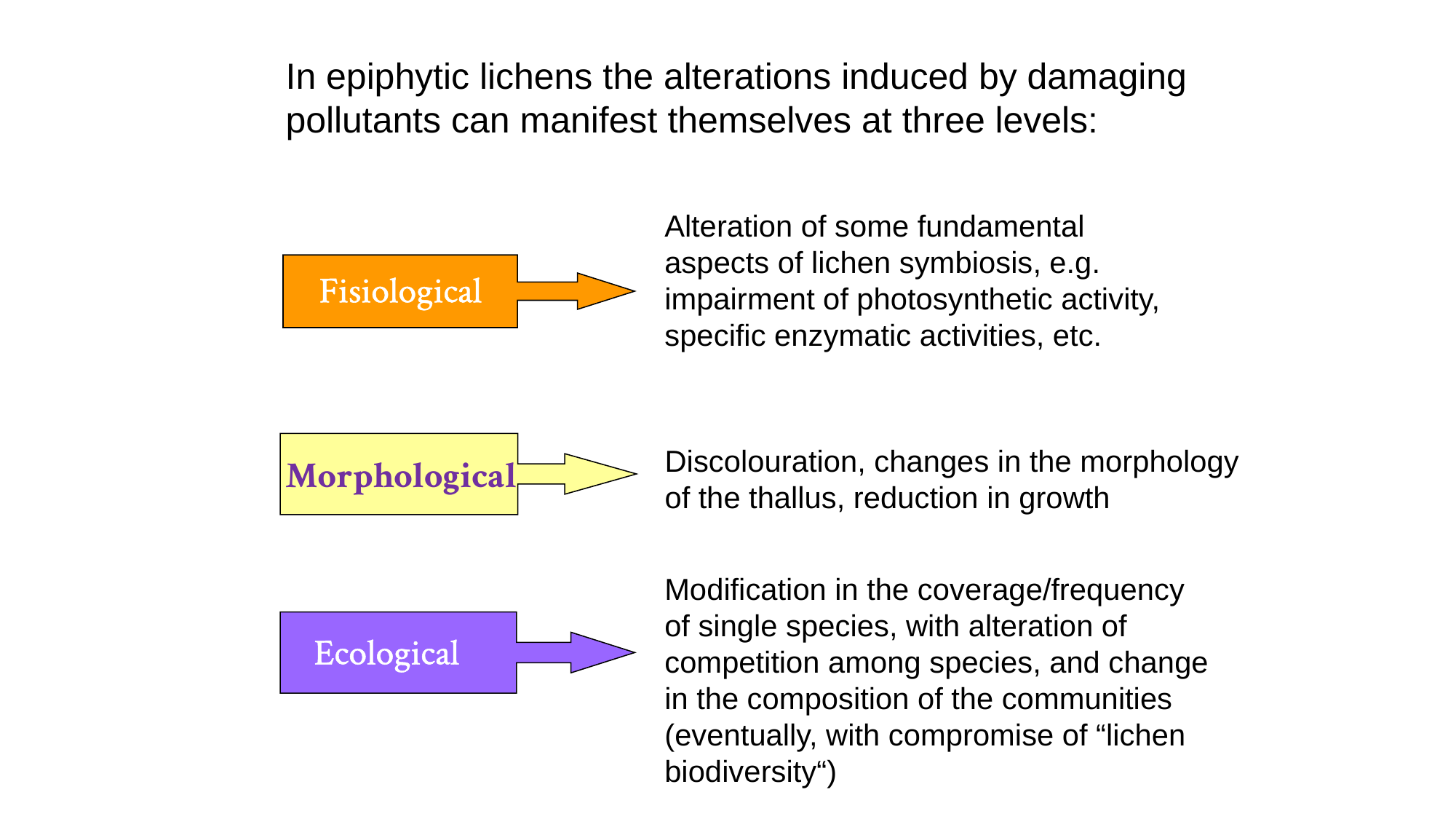

In epiphytic lichens the alterations induced by damaging pollutants can manifest themselves at three levels:
Alteration of some fundamental aspects of lichen symbiosis, e.g. impairment of photosynthetic activity, specific enzymatic activities, etc.

Fisiological

Morphological
Discolouration, changes in the morphology of the thallus, reduction in growth
Modification in the coverage/frequency of single species, with alteration of competition among species, and change in the composition of the communities (eventually, with compromise of “lichen biodiversity“)

Ecological